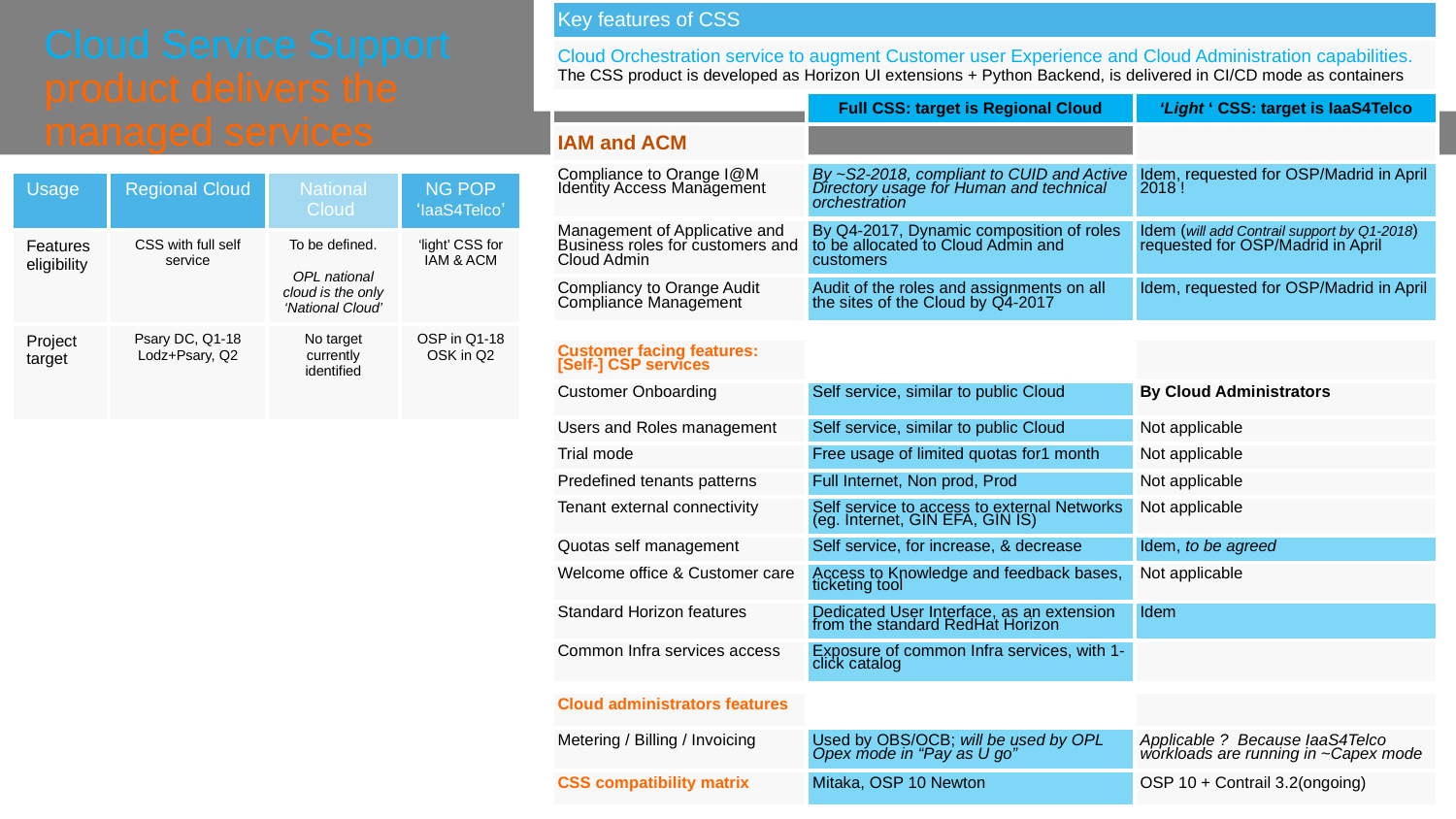

FEATURES
| Key features of CSS |  |  |
| --- | --- | --- |
| Cloud Orchestration service to augment Customer user Experience and Cloud Administration capabilities. The CSS product is developed as Horizon UI extensions + Python Backend, is delivered in CI/CD mode as containers |  |  |
|  | Full CSS: target is Regional Cloud | ‘Light ‘ CSS: target is IaaS4Telco |
| IAM and ACM |  |  |
| Compliance to Orange I@M Identity Access Management | By ~S2-2018, compliant to CUID and Active Directory usage for Human and technical orchestration | Idem, requested for OSP/Madrid in April 2018 ! |
| Management of Applicative and Business roles for customers and Cloud Admin | By Q4-2017, Dynamic composition of roles to be allocated to Cloud Admin and customers | Idem (will add Contrail support by Q1-2018) requested for OSP/Madrid in April |
| Compliancy to Orange Audit Compliance Management | Audit of the roles and assignments on all the sites of the Cloud by Q4-2017 | Idem, requested for OSP/Madrid in April |
Cloud Service Support
product delivers the managed services
| Usage | Regional Cloud | National Cloud | NG POP ‘IaaS4Telco’ |
| --- | --- | --- | --- |
| Features eligibility | CSS with full self service | To be defined. OPL national cloud is the only ‘National Cloud’ | ‘light’ CSS for IAM & ACM |
| Project target | Psary DC, Q1-18 Lodz+Psary, Q2 | No target currently identified | OSP in Q1-18 OSK in Q2 |
| Customer facing features: [Self-] CSP services |  |  |
| --- | --- | --- |
| Customer Onboarding | Self service, similar to public Cloud | By Cloud Administrators |
| Users and Roles management | Self service, similar to public Cloud | Not applicable |
| Trial mode | Free usage of limited quotas for1 month | Not applicable |
| Predefined tenants patterns | Full Internet, Non prod, Prod | Not applicable |
| Tenant external connectivity | Self service to access to external Networks (eg. Internet, GIN EFA, GIN IS) | Not applicable |
| Quotas self management | Self service, for increase, & decrease | Idem, to be agreed |
| Welcome office & Customer care | Access to Knowledge and feedback bases, ticketing tool | Not applicable |
| Standard Horizon features | Dedicated User Interface, as an extension from the standard RedHat Horizon | Idem |
| Common Infra services access | Exposure of common Infra services, with 1-click catalog |  |
| Cloud administrators features |  |  |
| --- | --- | --- |
| Metering / Billing / Invoicing | Used by OBS/OCB; will be used by OPL Opex mode in “Pay as U go” | Applicable ? Because IaaS4Telco workloads are running in ~Capex mode |
| CSS compatibility matrix | Mitaka, OSP 10 Newton | OSP 10 + Contrail 3.2(ongoing) |